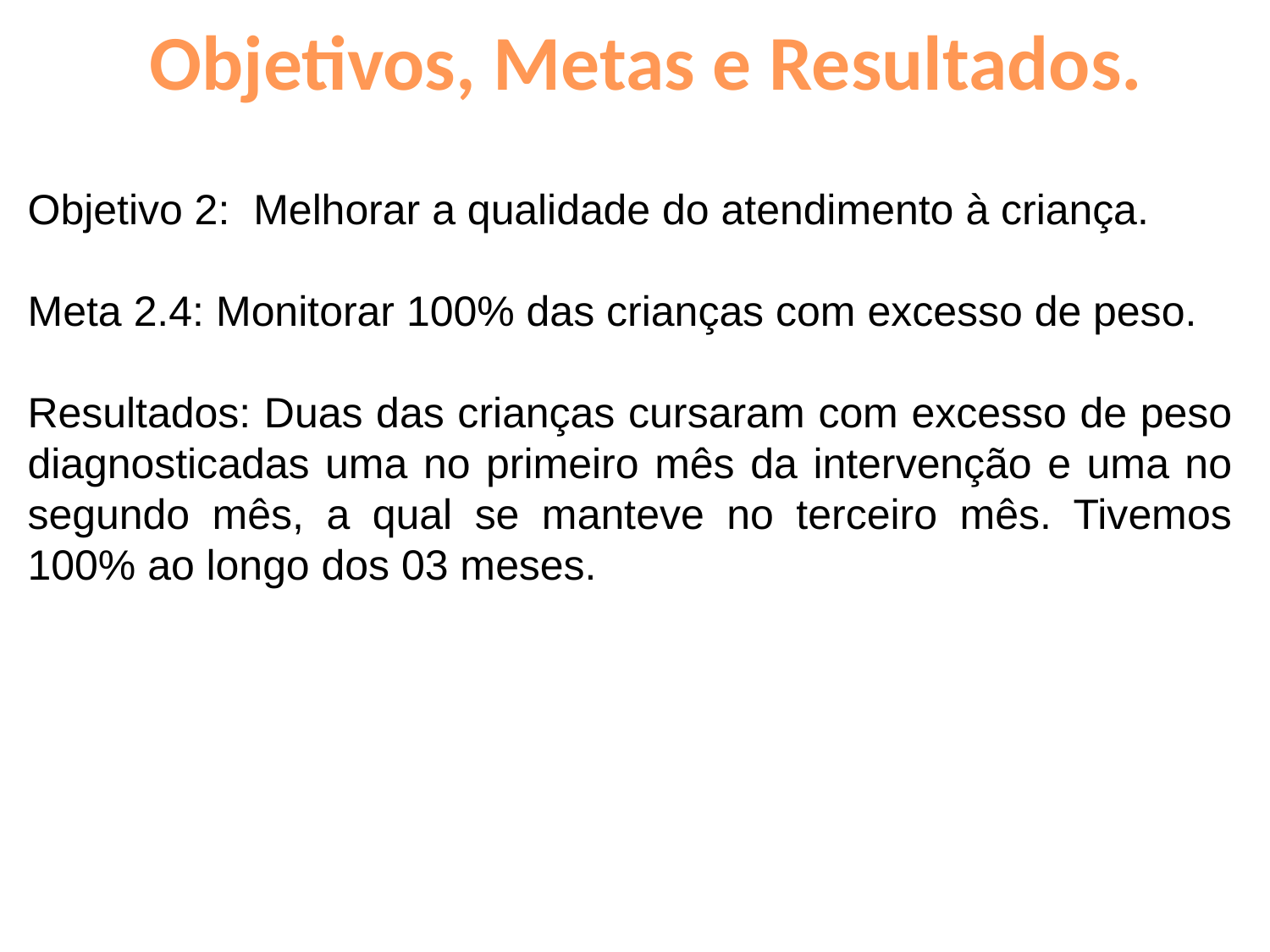

# Objetivos, Metas e Resultados.
Objetivo 2:  Melhorar a qualidade do atendimento à criança.

Meta 2.4: Monitorar 100% das crianças com excesso de peso.

Resultados: Duas das crianças cursaram com excesso de peso diagnosticadas uma no primeiro mês da intervenção e uma no segundo mês, a qual se manteve no terceiro mês. Tivemos 100% ao longo dos 03 meses.